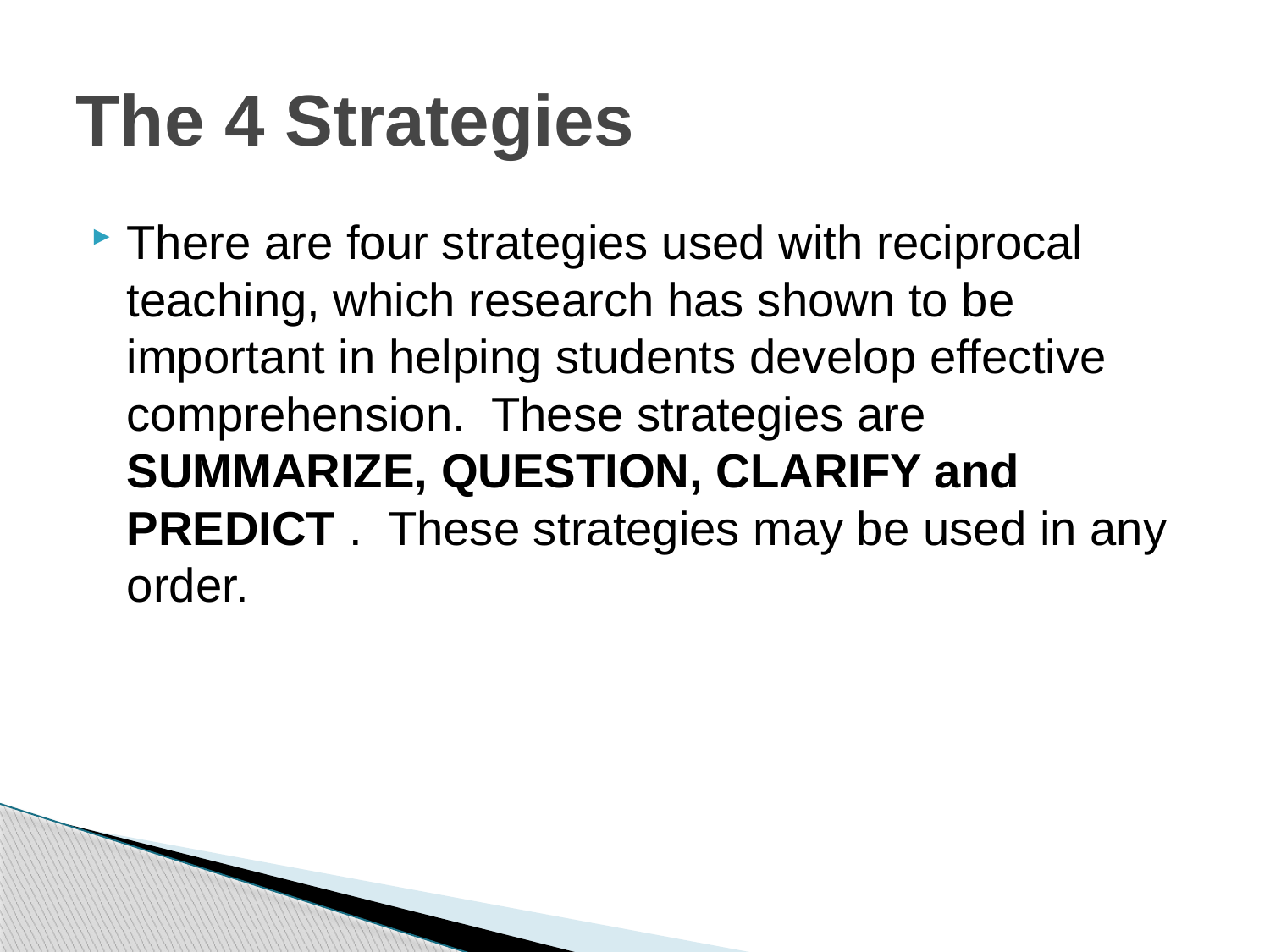

# The 4 Strategies
There are four strategies used with reciprocal teaching, which research has shown to be important in helping students develop effective comprehension.  These strategies are SUMMARIZE, QUESTION, CLARIFY and PREDICT .  These strategies may be used in any order.